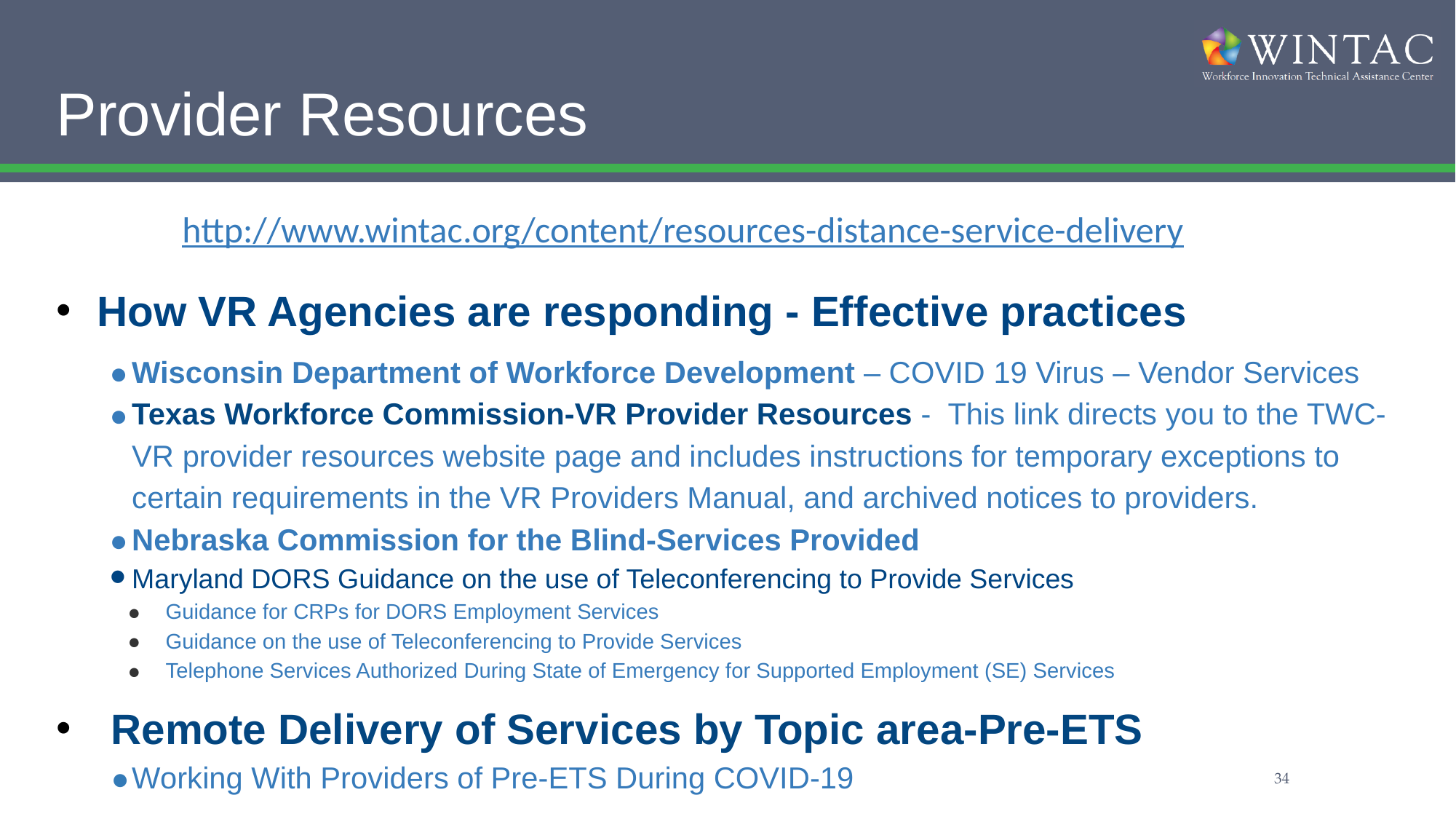

# Provider Resources
http://www.wintac.org/content/resources-distance-service-delivery
How VR Agencies are responding - Effective practices
Wisconsin Department of Workforce Development – COVID 19 Virus – Vendor Services
Texas Workforce Commission-VR Provider Resources -  This link directs you to the TWC-VR provider resources website page and includes instructions for temporary exceptions to certain requirements in the VR Providers Manual, and archived notices to providers.
Nebraska Commission for the Blind-Services Provided
Maryland DORS Guidance on the use of Teleconferencing to Provide Services
Guidance for CRPs for DORS Employment Services
Guidance on the use of Teleconferencing to Provide Services
Telephone Services Authorized During State of Emergency for Supported Employment (SE) Services
Remote Delivery of Services by Topic area-Pre-ETS
Working With Providers of Pre-ETS During COVID-19

34